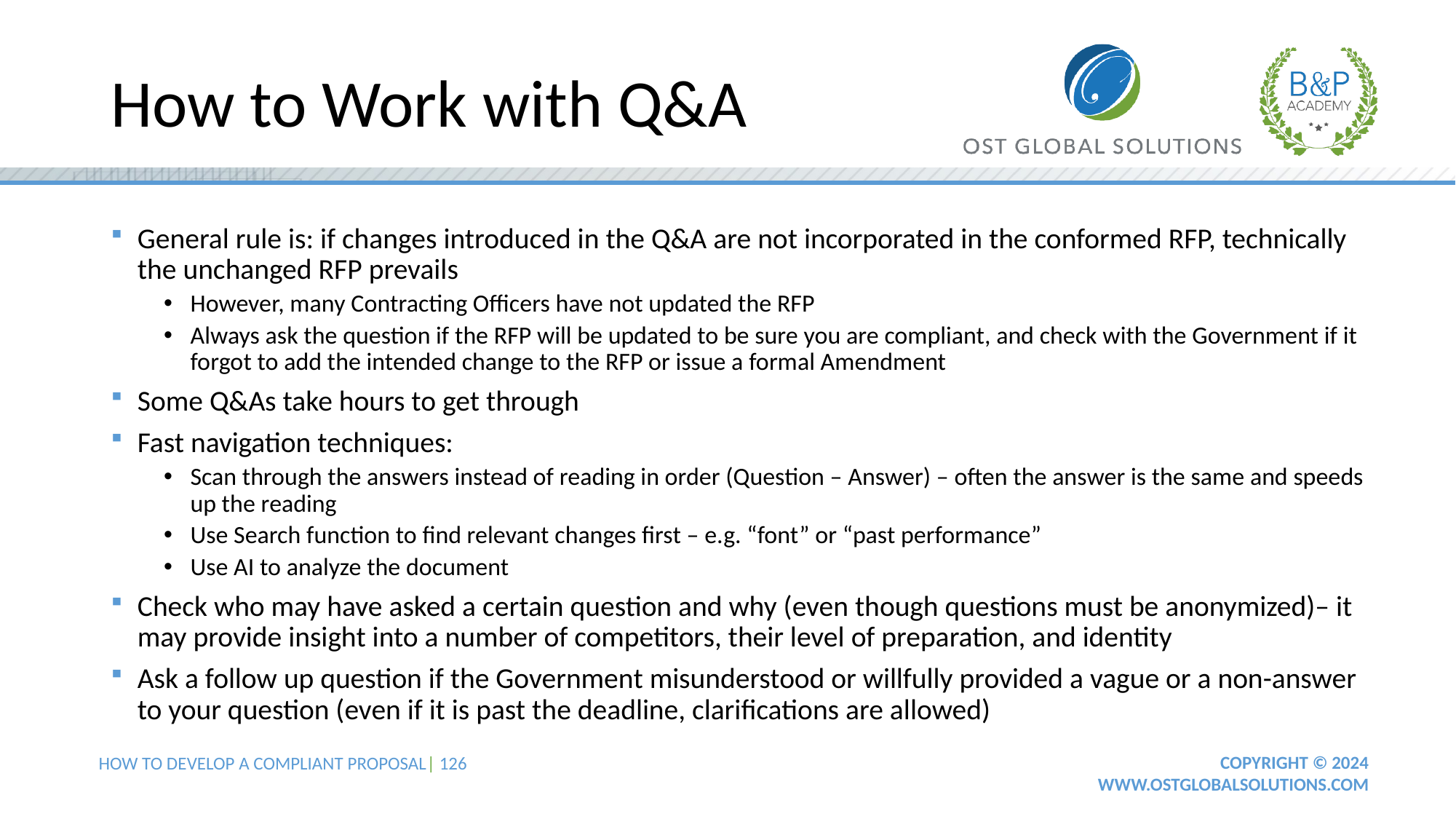

# How to Work with Q&A
General rule is: if changes introduced in the Q&A are not incorporated in the conformed RFP, technically the unchanged RFP prevails
However, many Contracting Officers have not updated the RFP
Always ask the question if the RFP will be updated to be sure you are compliant, and check with the Government if it forgot to add the intended change to the RFP or issue a formal Amendment
Some Q&As take hours to get through
Fast navigation techniques:
Scan through the answers instead of reading in order (Question – Answer) – often the answer is the same and speeds up the reading
Use Search function to find relevant changes first – e.g. “font” or “past performance”
Use AI to analyze the document
Check who may have asked a certain question and why (even though questions must be anonymized)– it may provide insight into a number of competitors, their level of preparation, and identity
Ask a follow up question if the Government misunderstood or willfully provided a vague or a non-answer to your question (even if it is past the deadline, clarifications are allowed)